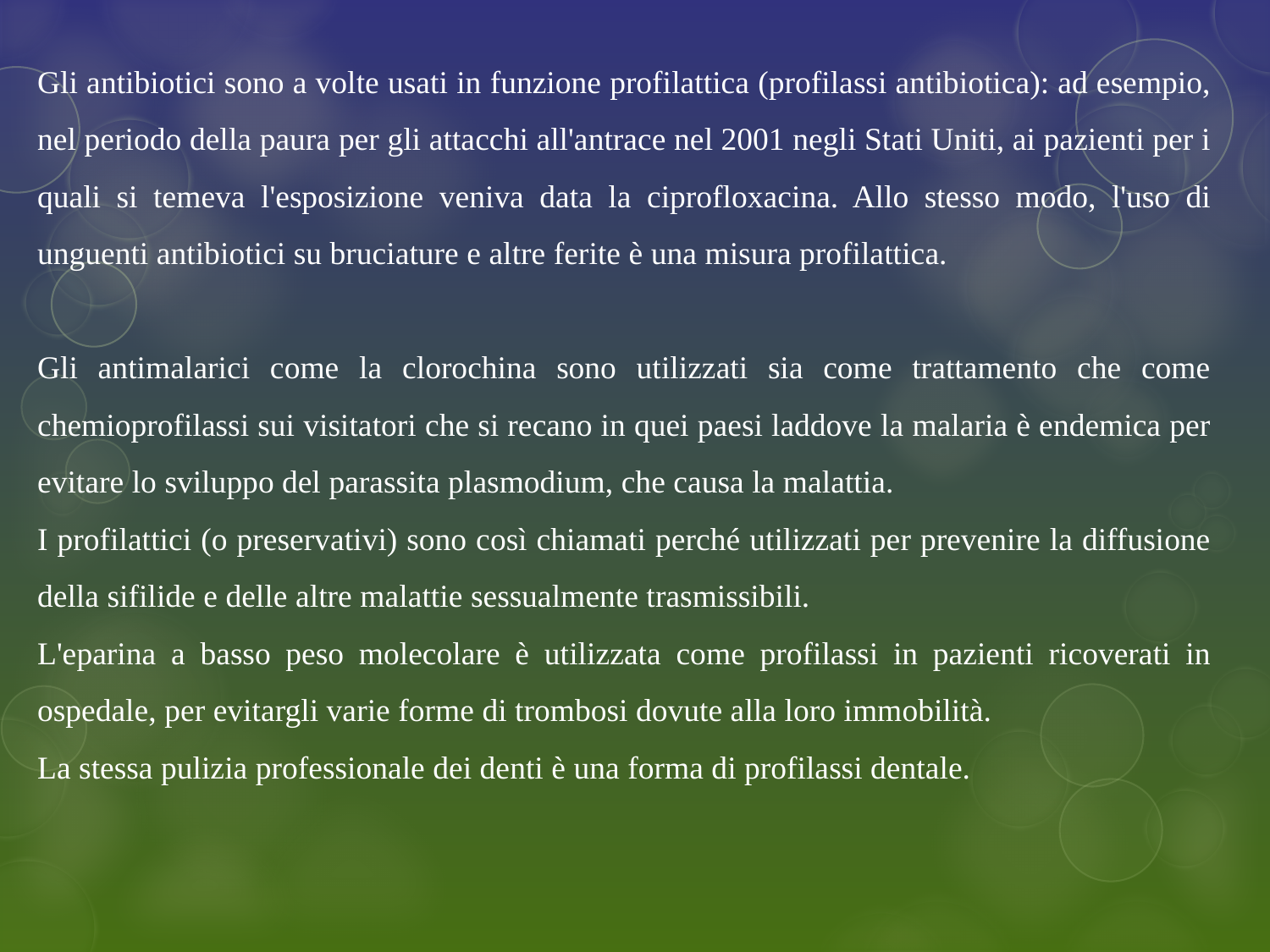

Gli antibiotici sono a volte usati in funzione profilattica (profilassi antibiotica): ad esempio, nel periodo della paura per gli attacchi all'antrace nel 2001 negli Stati Uniti, ai pazienti per i quali si temeva l'esposizione veniva data la ciprofloxacina. Allo stesso modo, l'uso di unguenti antibiotici su bruciature e altre ferite è una misura profilattica.

Gli antimalarici come la clorochina sono utilizzati sia come trattamento che come chemioprofilassi sui visitatori che si recano in quei paesi laddove la malaria è endemica per evitare lo sviluppo del parassita plasmodium, che causa la malattia.
I profilattici (o preservativi) sono così chiamati perché utilizzati per prevenire la diffusione della sifilide e delle altre malattie sessualmente trasmissibili.
L'eparina a basso peso molecolare è utilizzata come profilassi in pazienti ricoverati in ospedale, per evitargli varie forme di trombosi dovute alla loro immobilità.
La stessa pulizia professionale dei denti è una forma di profilassi dentale.